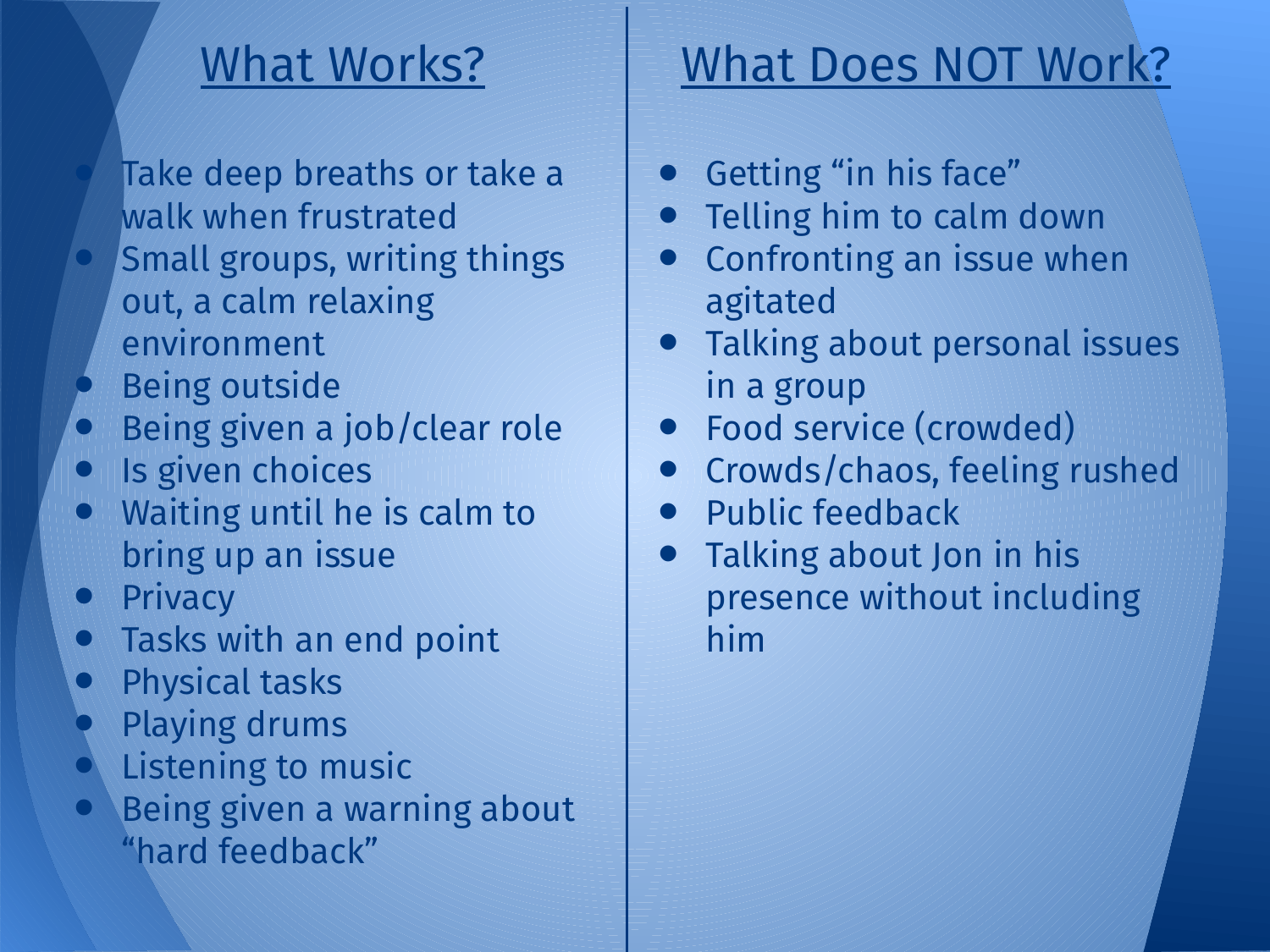

What Works?

Take deep breaths or take a walk when frustrated
Small groups, writing things out, a calm relaxing environment
Being outside
Being given a job/clear role
Is given choices
Waiting until he is calm to bring up an issue
Privacy
Tasks with an end point
Physical tasks
Playing drums
Listening to music
Being given a warning about “hard feedback”

What Does NOT Work?

Getting “in his face”
Telling him to calm down
Confronting an issue when agitated
Talking about personal issues in a group
Food service (crowded)
Crowds/chaos, feeling rushed
Public feedback
Talking about Jon in his presence without including him